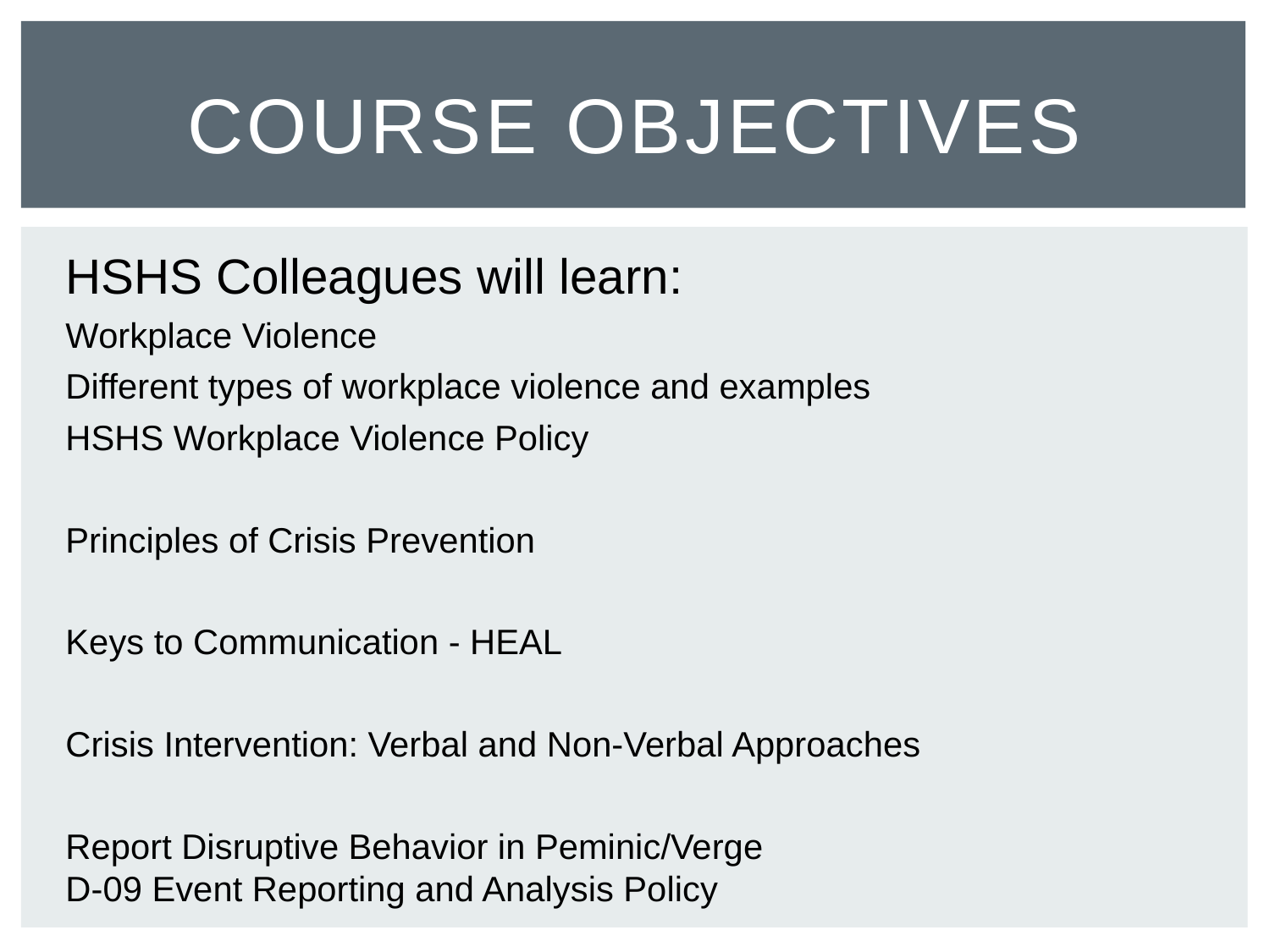

# Course objectives
HSHS Colleagues will learn:
Workplace Violence
Different types of workplace violence and examples
HSHS Workplace Violence Policy

Principles of Crisis Prevention

Keys to Communication - HEAL

Crisis Intervention: Verbal and Non-Verbal Approaches

Report Disruptive Behavior in Peminic/Verge
D-09 Event Reporting and Analysis Policy